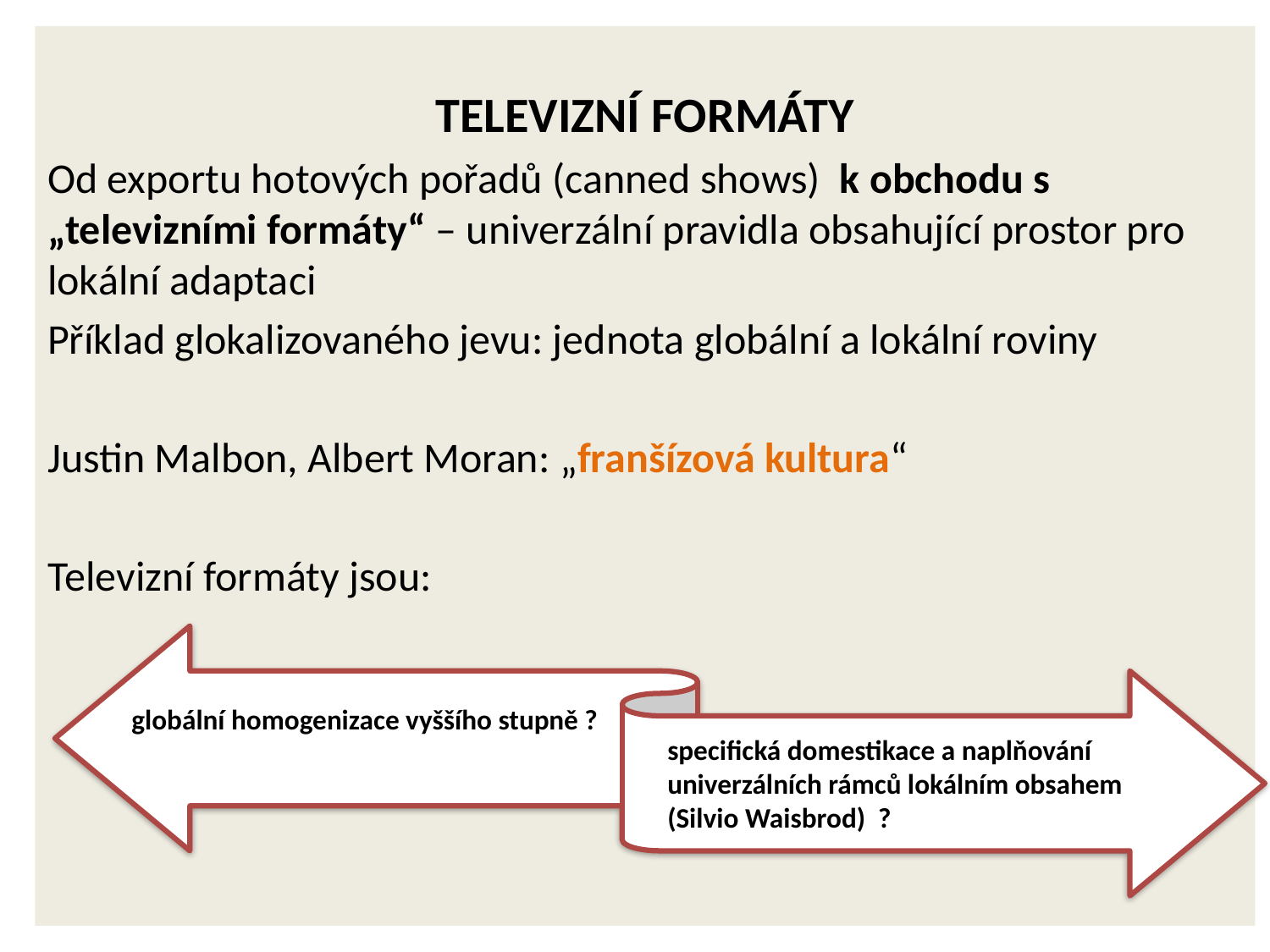

Televizní formáty
Od exportu hotových pořadů (canned shows)  k obchodu s „televizními formáty“ – univerzální pravidla obsahující prostor pro lokální adaptaci
Příklad glokalizovaného jevu: jednota globální a lokální roviny

Justin Malbon, Albert Moran: „franšízová kultura“

Televizní formáty jsou:

globální homogenizace vyššího stupně ?

specifická domestikace a naplňování univerzálních rámců lokálním obsahem (Silvio Waisbrod)  ?